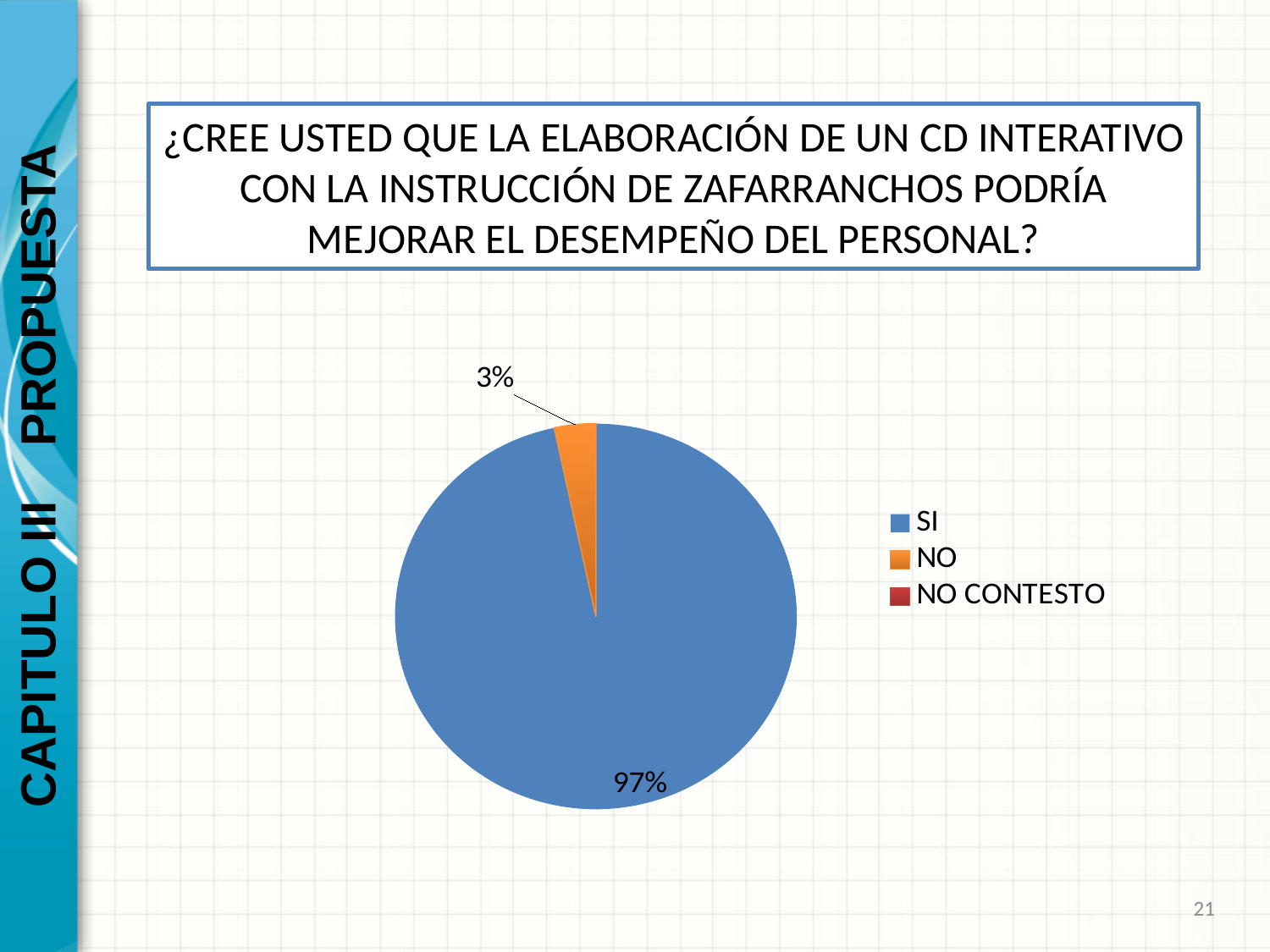

CAPITULO III    PROPUESTA
¿CREE USTED QUE LA ELABORACIÓN DE UN CD INTERATIVO CON LA INSTRUCCIÓN DE ZAFARRANCHOS PODRÍA MEJORAR EL DESEMPEÑO DEL PERSONAL?

### Chart

| Category |  |
|---|---|
| SI | 96.66666666666667 |
| NO | 3.3333333333333335 |
| NO CONTESTO | 0.0 |
21